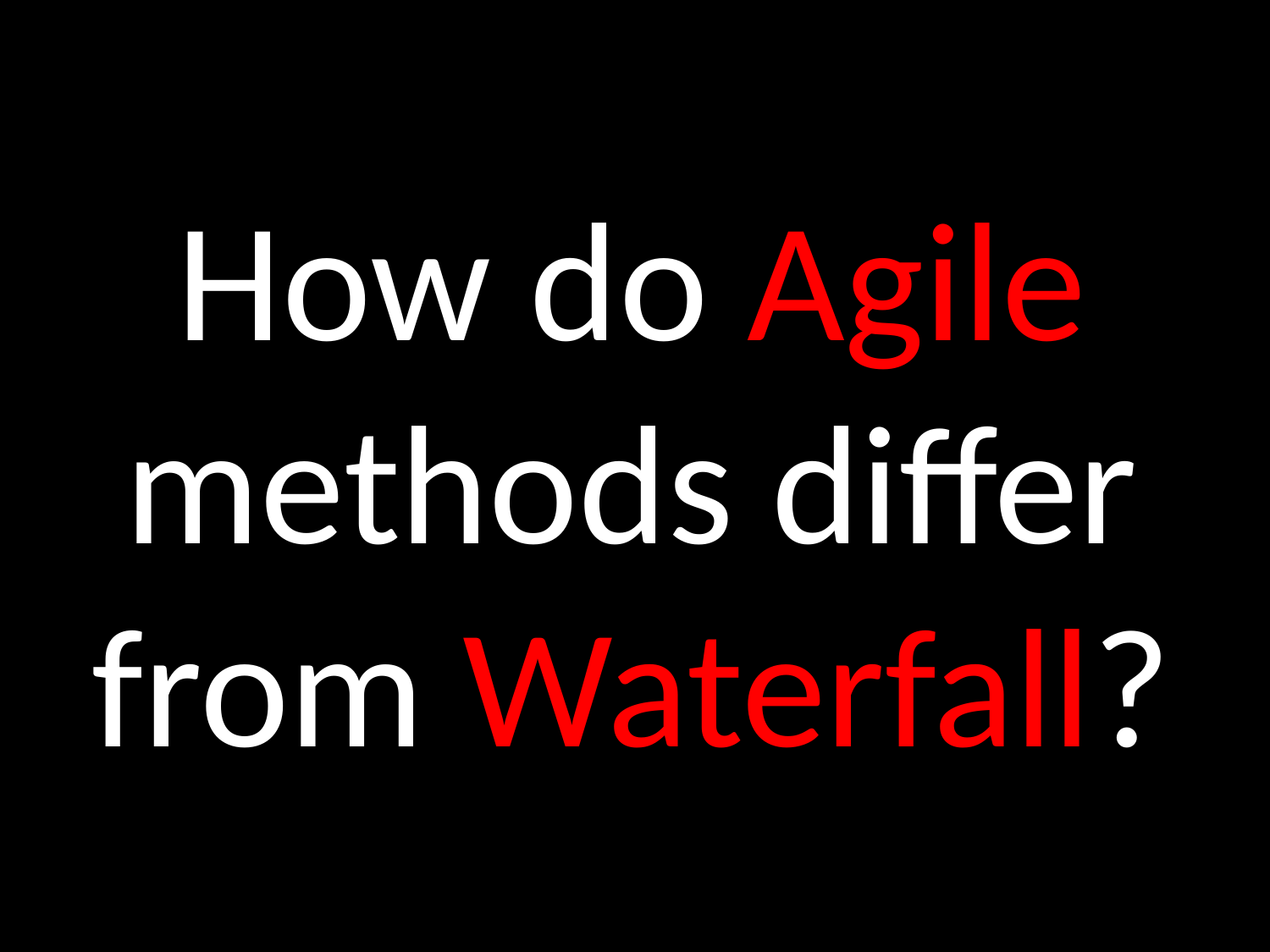

How do Agile methods differ from Waterfall?